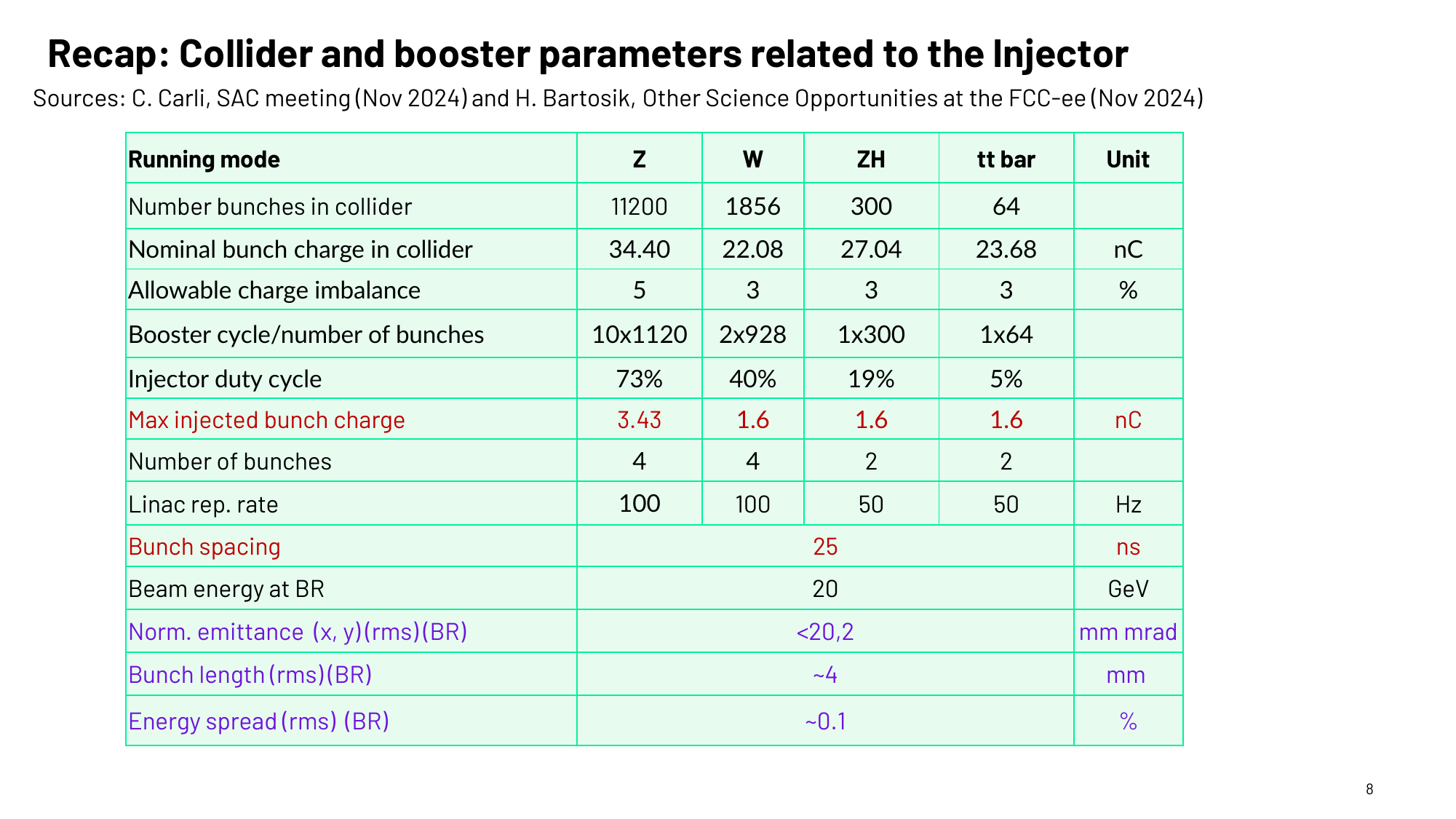

Recap: Collider and booster parameters related to the Injector
Sources: C. Carli, SAC meeting (Nov 2024) and H. Bartosik, Other Science Opportunities at the FCC-ee (Nov 2024)
| Running mode | Z | W | ZH | tt bar | Unit |
| --- | --- | --- | --- | --- | --- |
| Number bunches in collider | 11200 | 1856 | 300 | 64 |  |
| Nominal bunch charge in collider | 34.40 | 22.08 | 27.04 | 23.68 | nC |
| Allowable charge imbalance | 5 | 3 | 3 | 3 | % |
| Booster cycle/number of bunches | 10x1120 | 2x928 | 1x300 | 1x64 |  |
| Injector duty cycle | 73% | 40% | 19% | 5% |  |
| Max injected bunch charge | 3.43 | 1.6 | 1.6 | 1.6 | nC |
| Number of bunches | 4 | 4 | 2 | 2 |  |
| Linac rep. rate | 100 | 100 | 50 | 50 | Hz |
| Bunch spacing | 25 |  |  |  | ns |
| Beam energy at BR | 20 |  |  |  | GeV |
| Norm. emittance (x, y) (rms) (BR) | <20,2 |  |  |  | mm mrad |
| Bunch length (rms) (BR) | ~4 |  |  |  | mm |
| Energy spread (rms) (BR) | ~0.1 |  |  |  | % |
8